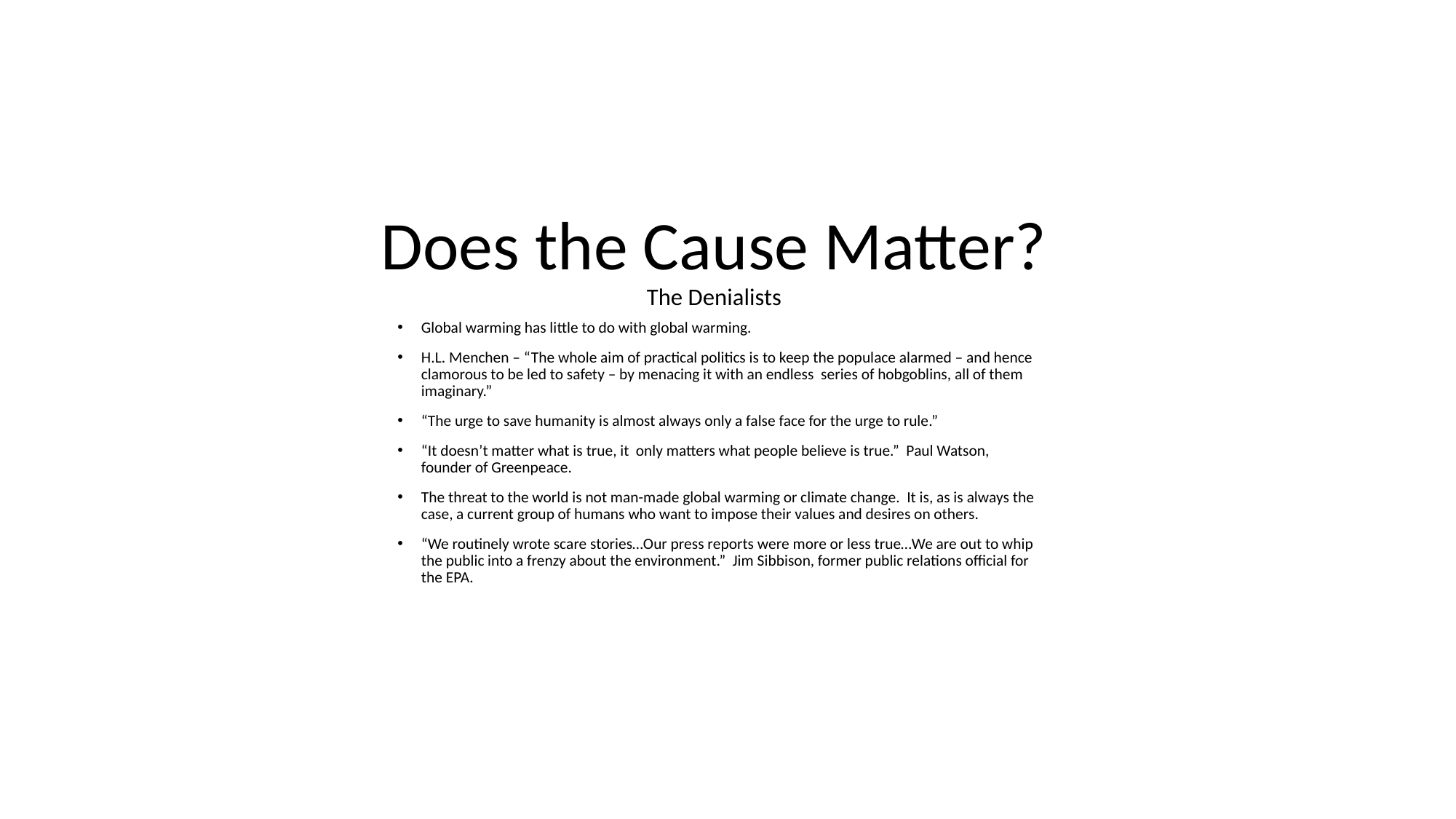

# Does the Cause Matter? The Denialists
Global warming has little to do with global warming.
H.L. Menchen – “The whole aim of practical politics is to keep the populace alarmed – and hence clamorous to be led to safety – by menacing it with an endless  series of hobgoblins, all of them imaginary.”
“The urge to save humanity is almost always only a false face for the urge to rule.”
“It doesn’t matter what is true, it  only matters what people believe is true.”  Paul Watson, founder of Greenpeace.
The threat to the world is not man-made global warming or climate change.  It is, as is always the case, a current group of humans who want to impose their values and desires on others.
“We routinely wrote scare stories…Our press reports were more or less true…We are out to whip the public into a frenzy about the environment.”  Jim Sibbison, former public relations official for the EPA.